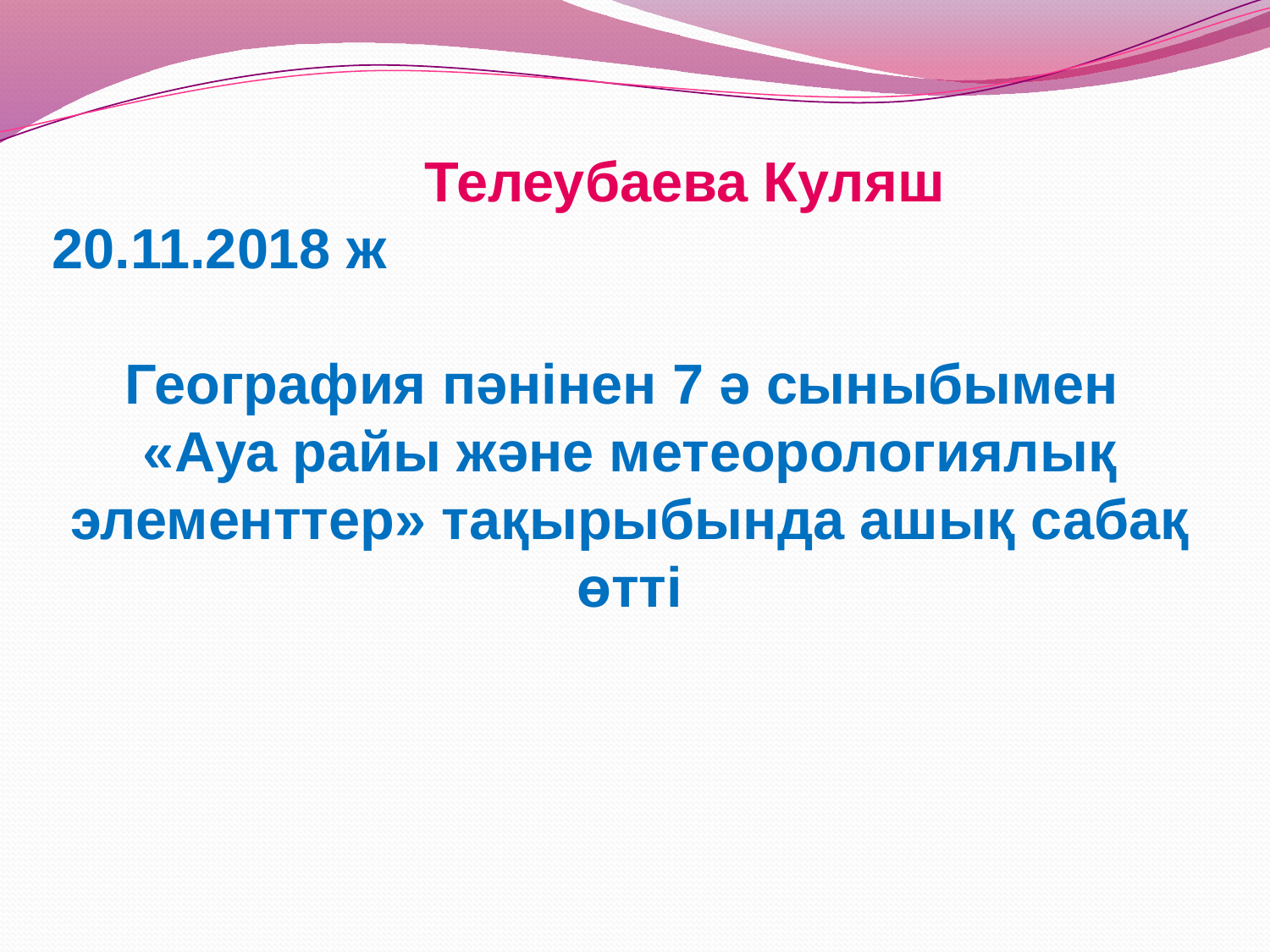

Телеубаева Куляш
20.11.2018 ж

География пәнінен 7 ә сыныбымен
«Ауа райы және метеорологиялық элементтер» тақырыбында ашық сабақ өтті